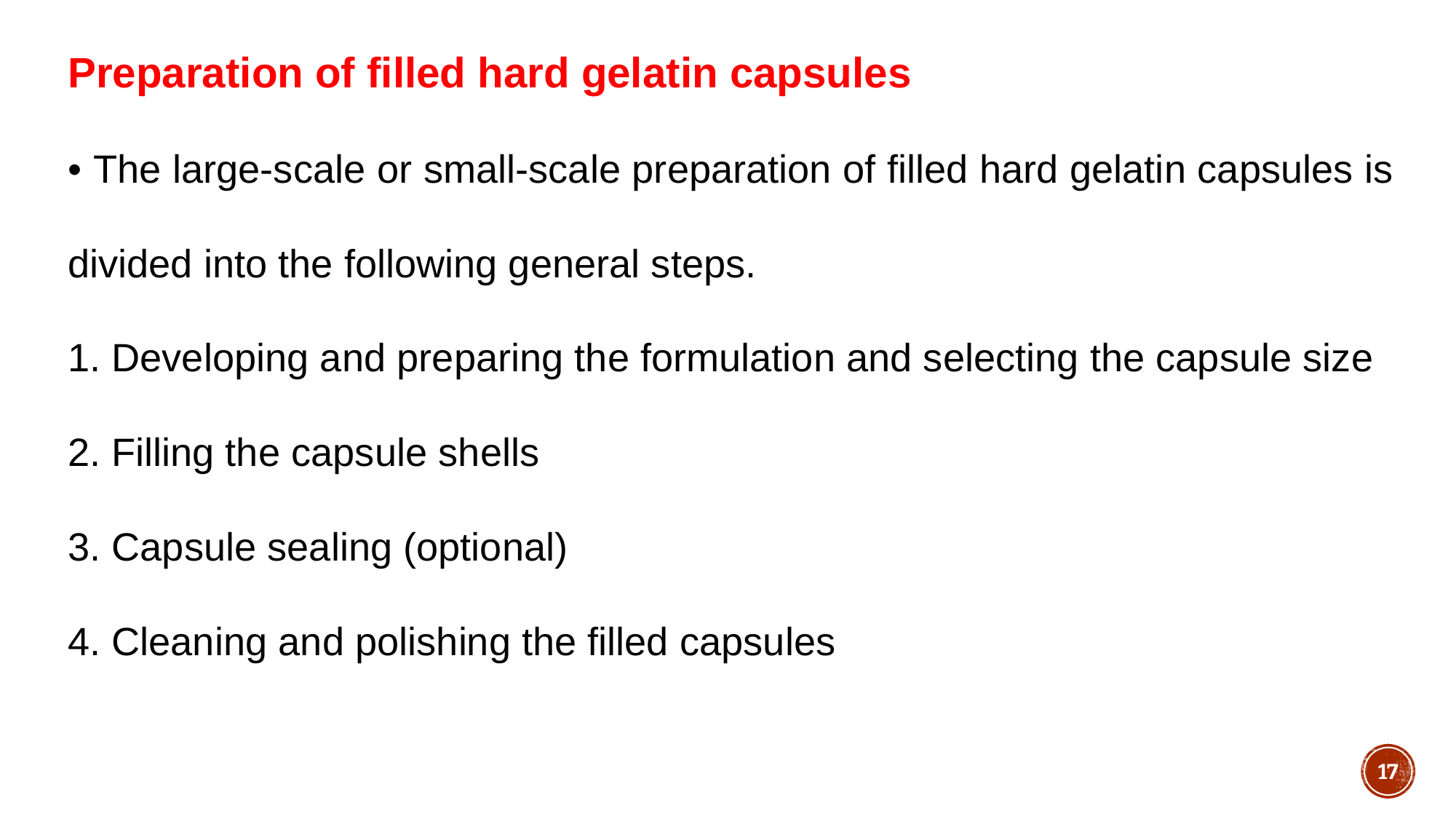

Preparation of filled hard gelatin capsules
• The large-scale or small-scale preparation of filled hard gelatin capsules is divided into the following general steps.
1. Developing and preparing the formulation and selecting the capsule size
2. Filling the capsule shells
3. Capsule sealing (optional)
4. Cleaning and polishing the filled capsules
17